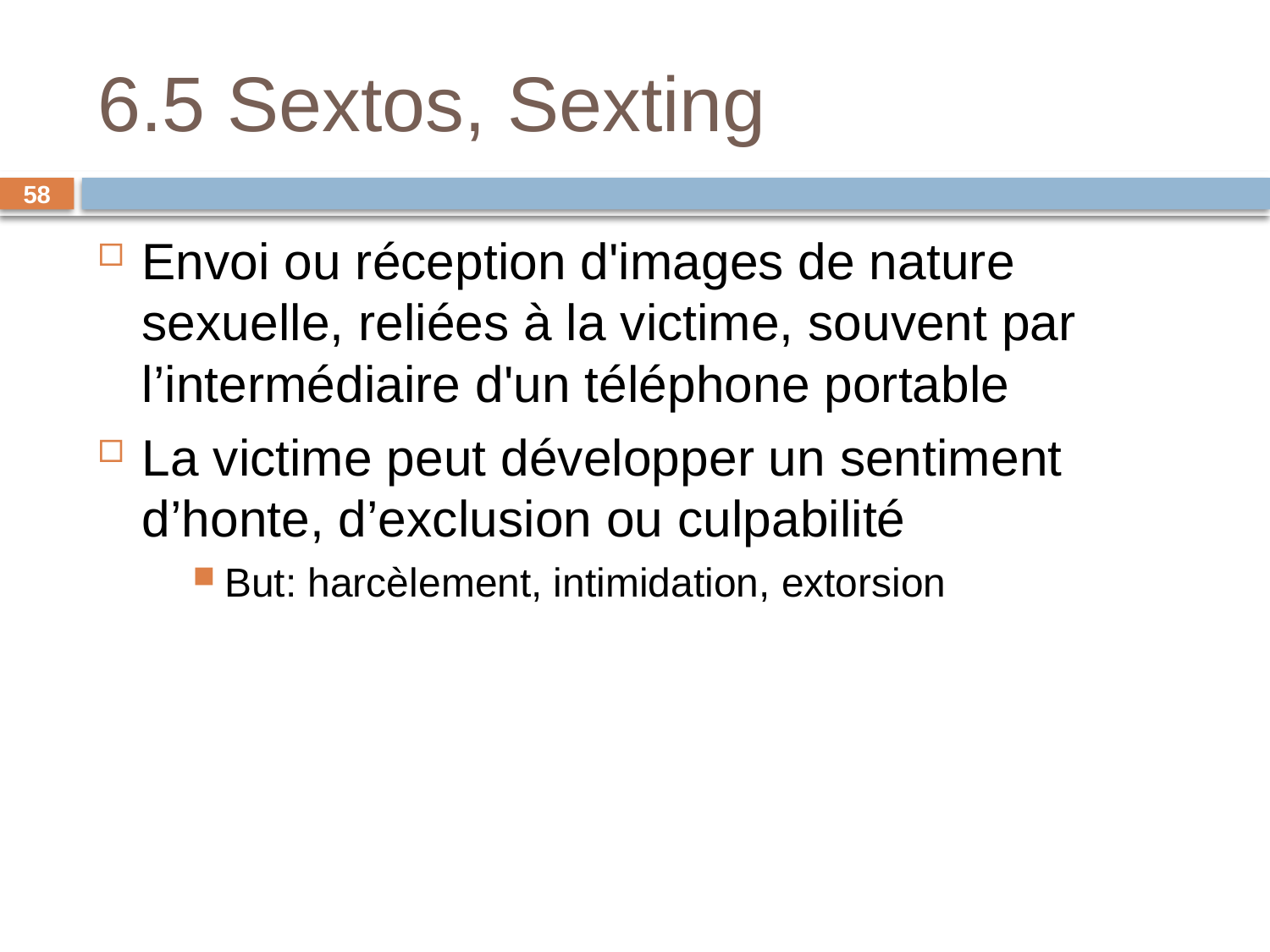

# 6.5 Sextos, Sexting
58
Envoi ou réception d'images de nature sexuelle, reliées à la victime, souvent par l’intermédiaire d'un téléphone portable
La victime peut développer un sentiment d’honte, d’exclusion ou culpabilité
But: harcèlement, intimidation, extorsion